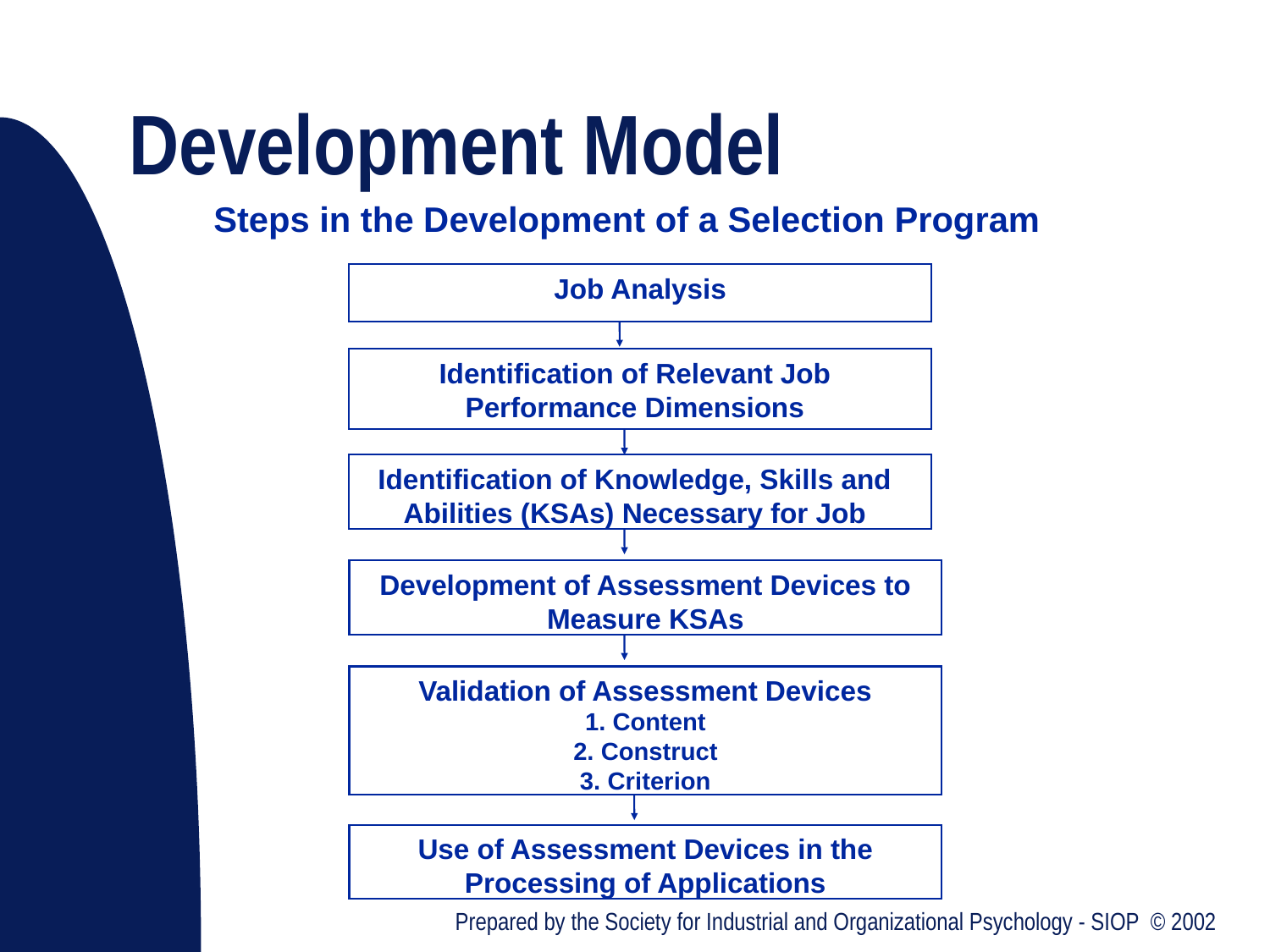

# Development Model
Steps in the Development of a Selection Program

Job Analysis

Identification of Relevant Job Performance Dimensions

Identification of Knowledge, Skills and Abilities (KSAs) Necessary for Job

Development of Assessment Devices to Measure KSAs

Validation of Assessment Devices
1. Content
2. Construct
3. Criterion

Use of Assessment Devices in the Processing of Applications

Prepared by the Society for Industrial and Organizational Psychology - SIOP  © 2002